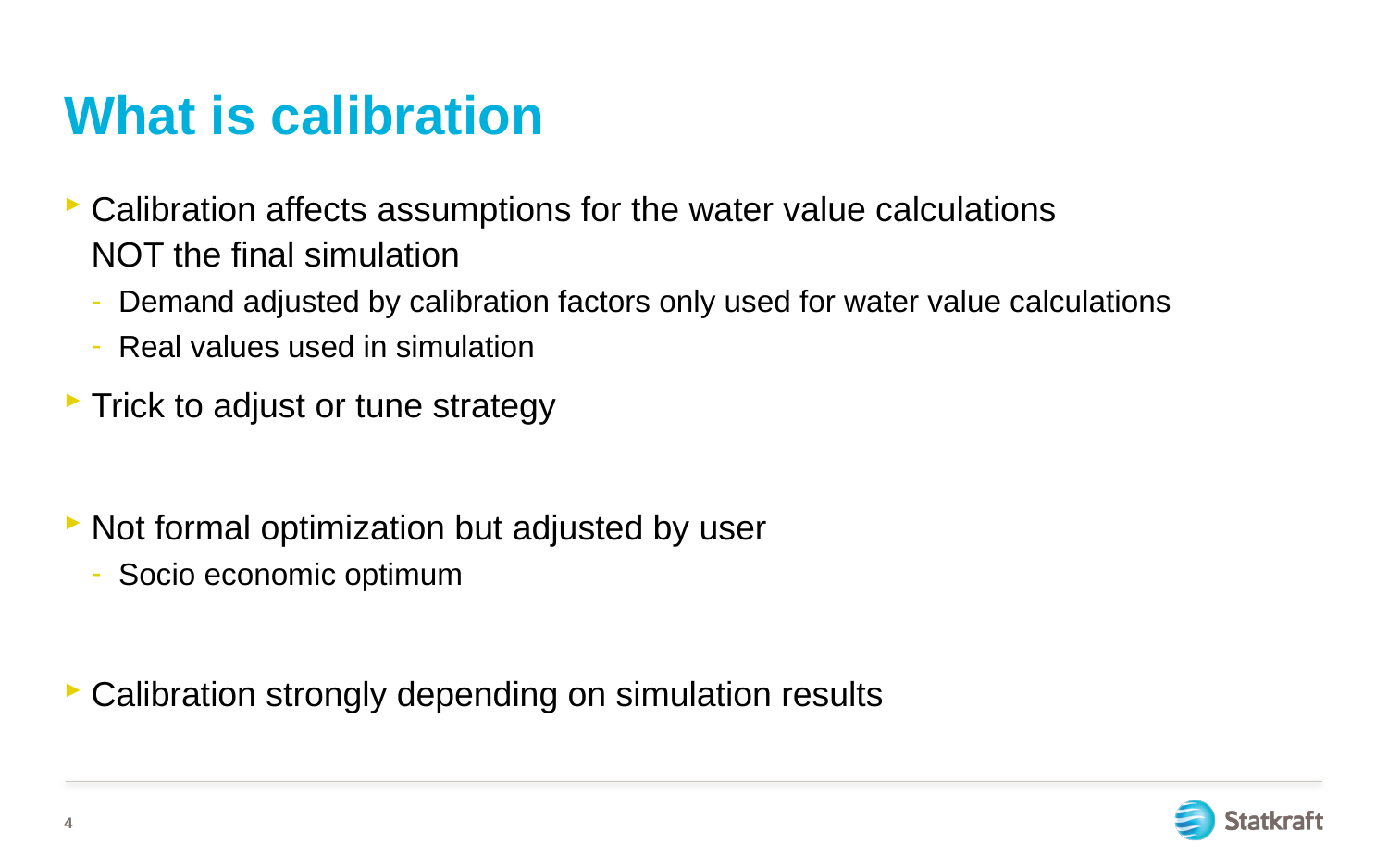

# What is calibration
Calibration affects assumptions for the water value calculations
NOT the final simulation
Demand adjusted by calibration factors only used for water value calculations
Real values used in simulation
Trick to adjust or tune strategy

Not formal optimization but adjusted by user
Socio economic optimum

Calibration strongly depending on simulation results

4